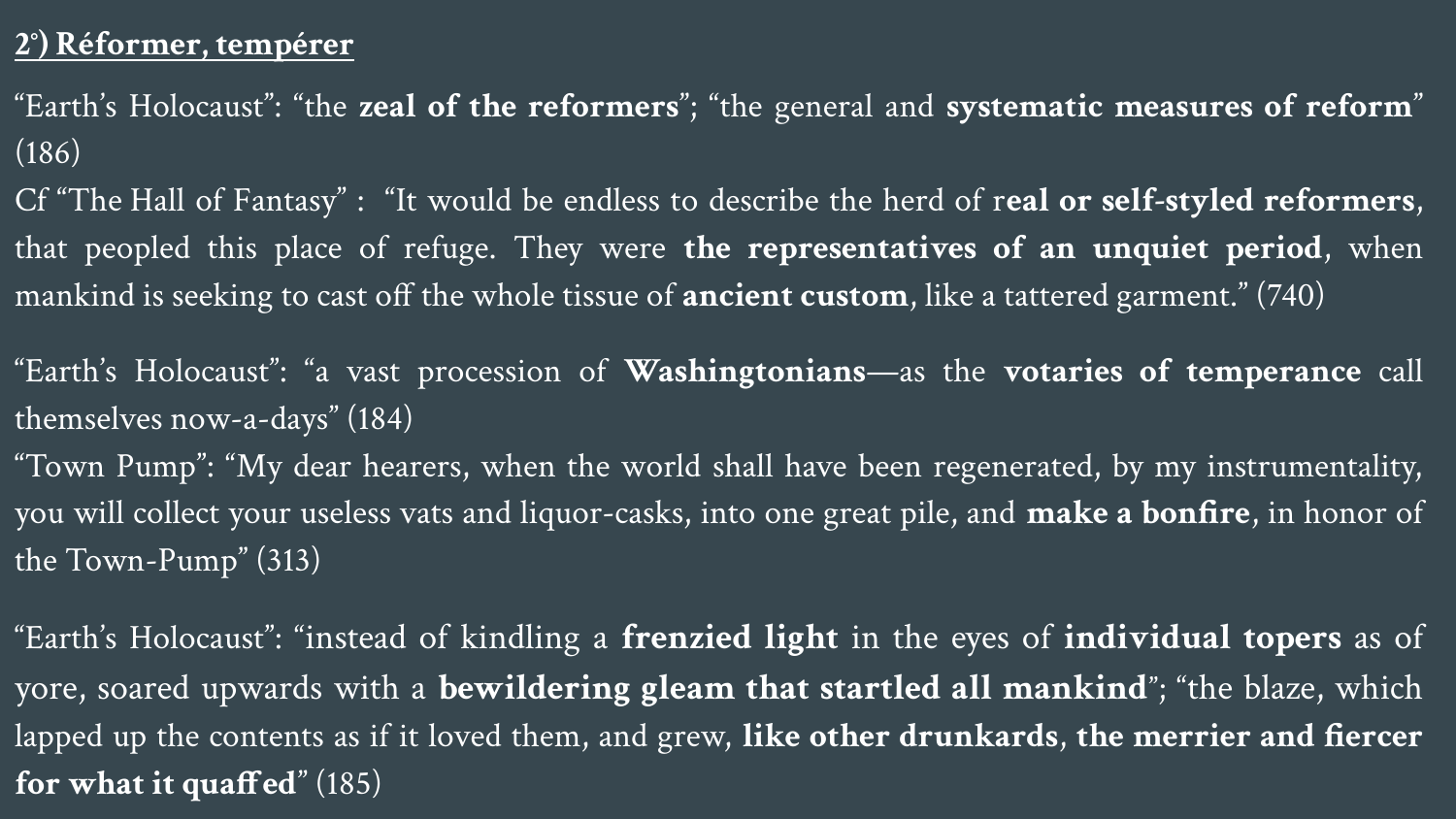

2°) Réformer, tempérer

“Earth’s Holocaust”: “the zeal of the reformers”; “the general and systematic measures of reform” (186)
Cf “The Hall of Fantasy” :  “It would be endless to describe the herd of real or self-styled reformers, that peopled this place of refuge. They were the representatives of an unquiet period, when mankind is seeking to cast off the whole tissue of ancient custom, like a tattered garment.” (740)

“Earth’s Holocaust”: “a vast procession of Washingtonians—as the votaries of temperance call themselves now-a-days” (184)
“Town Pump”: “My dear hearers, when the world shall have been regenerated, by my instrumentality, you will collect your useless vats and liquor-casks, into one great pile, and make a bonfire, in honor of the Town-Pump” (313)

“Earth’s Holocaust”: “instead of kindling a frenzied light in the eyes of individual topers as of yore, soared upwards with a bewildering gleam that startled all mankind”; “the blaze, which lapped up the contents as if it loved them, and grew, like other drunkards, the merrier and fiercer for what it quaffed” (185)